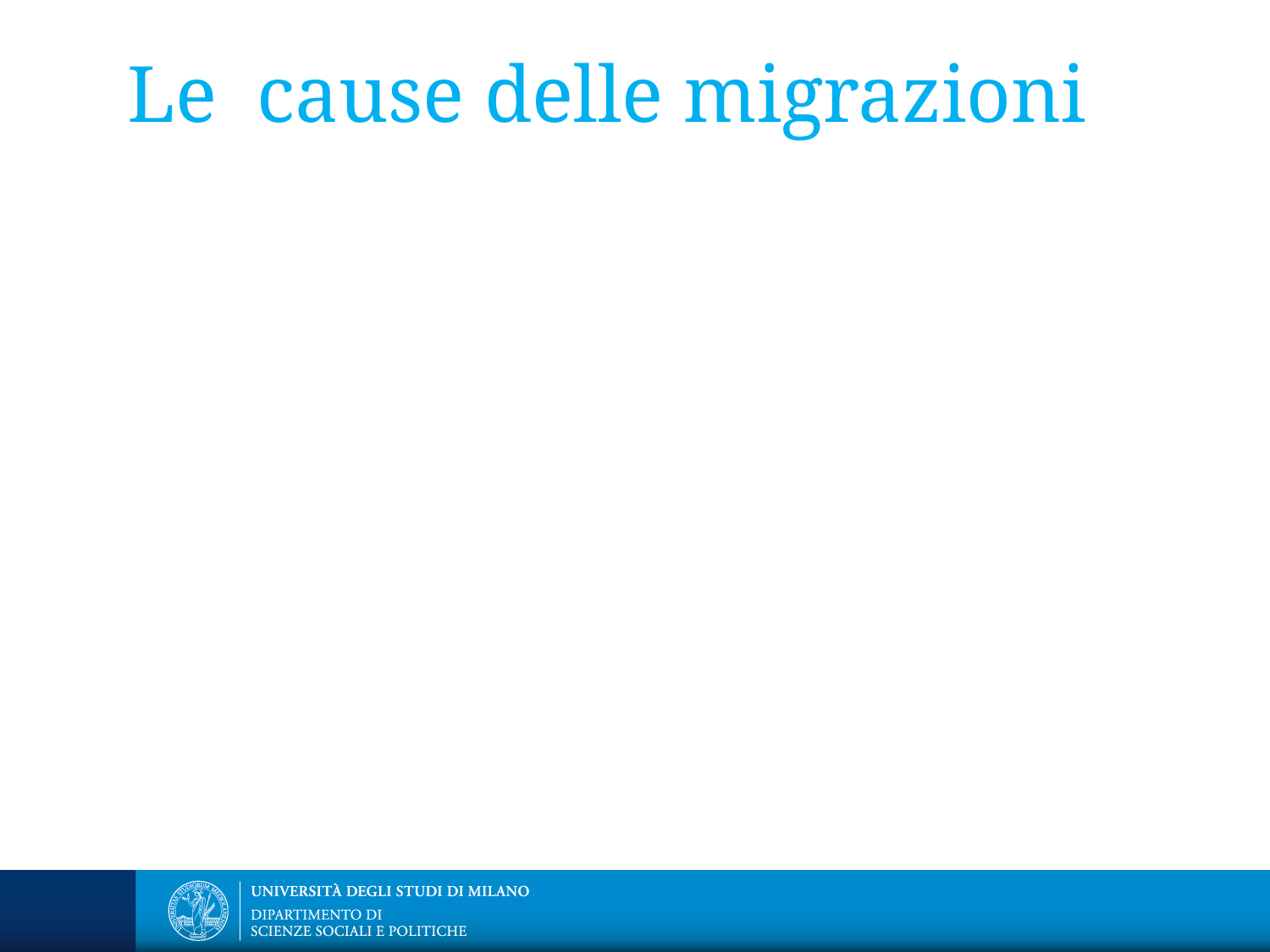

# Le  cause delle migrazioni
Spiegazioni macro
Spiegazioni micro
Spiegazioni intermedie